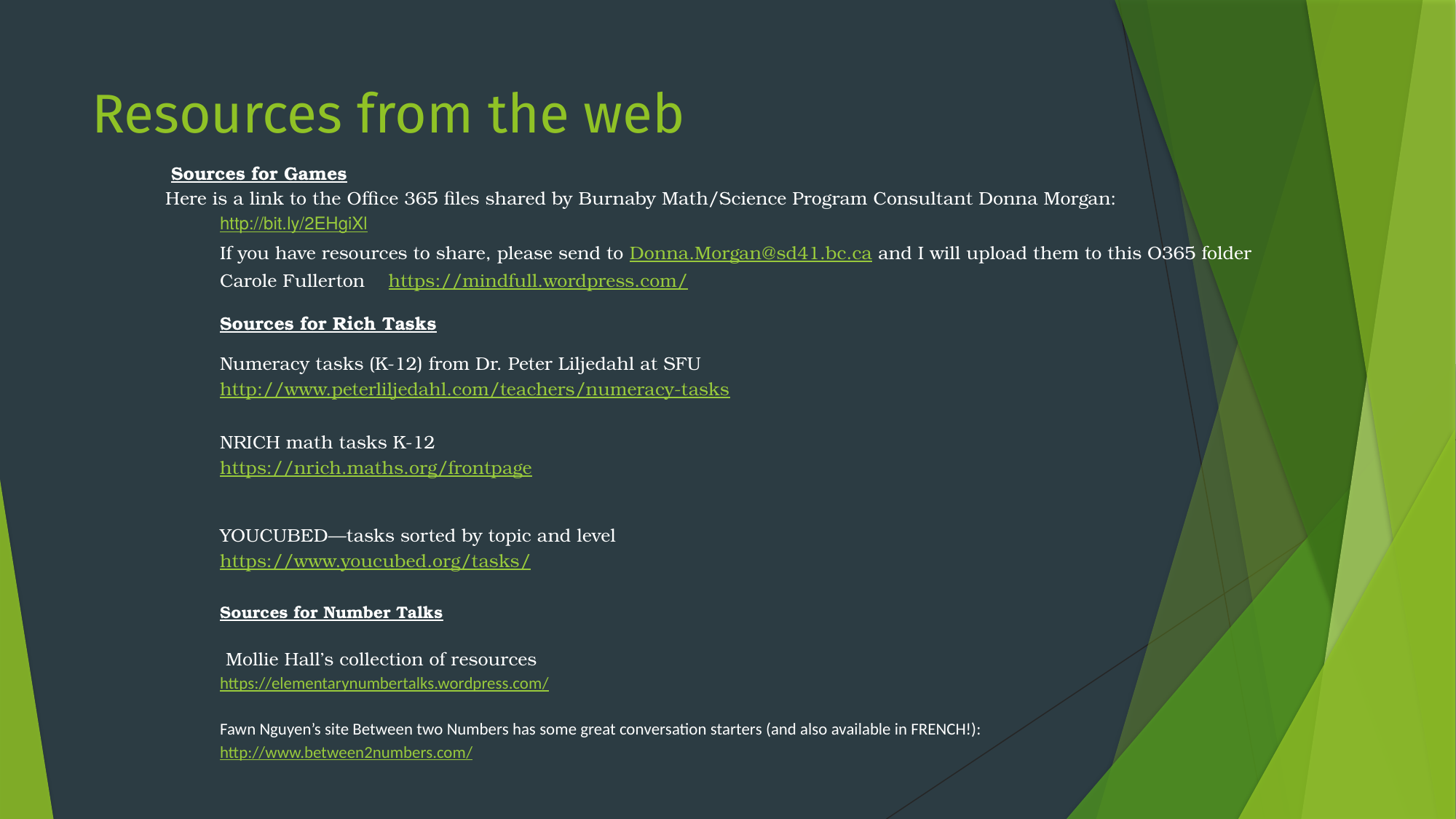

# Resources from the web
 Sources for Games
Here is a link to the Office 365 files shared by Burnaby Math/Science Program Consultant Donna Morgan:
http://bit.ly/2EHgiXl
If you have resources to share, please send to Donna.Morgan@sd41.bc.ca and I will upload them to this O365 folder
Carole Fullerton    https://mindfull.wordpress.com/
Sources for Rich Tasks
Numeracy tasks (K-12) from Dr. Peter Liljedahl at SFU
http://www.peterliljedahl.com/teachers/numeracy-tasks

NRICH math tasks K-12
https://nrich.maths.org/frontpage

YOUCUBED—tasks sorted by topic and level
https://www.youcubed.org/tasks/

Sources for Number Talks

 Mollie Hall’s collection of resources
https://elementarynumbertalks.wordpress.com/

Fawn Nguyen’s site Between two Numbers has some great conversation starters (and also available in FRENCH!):
http://www.between2numbers.com/